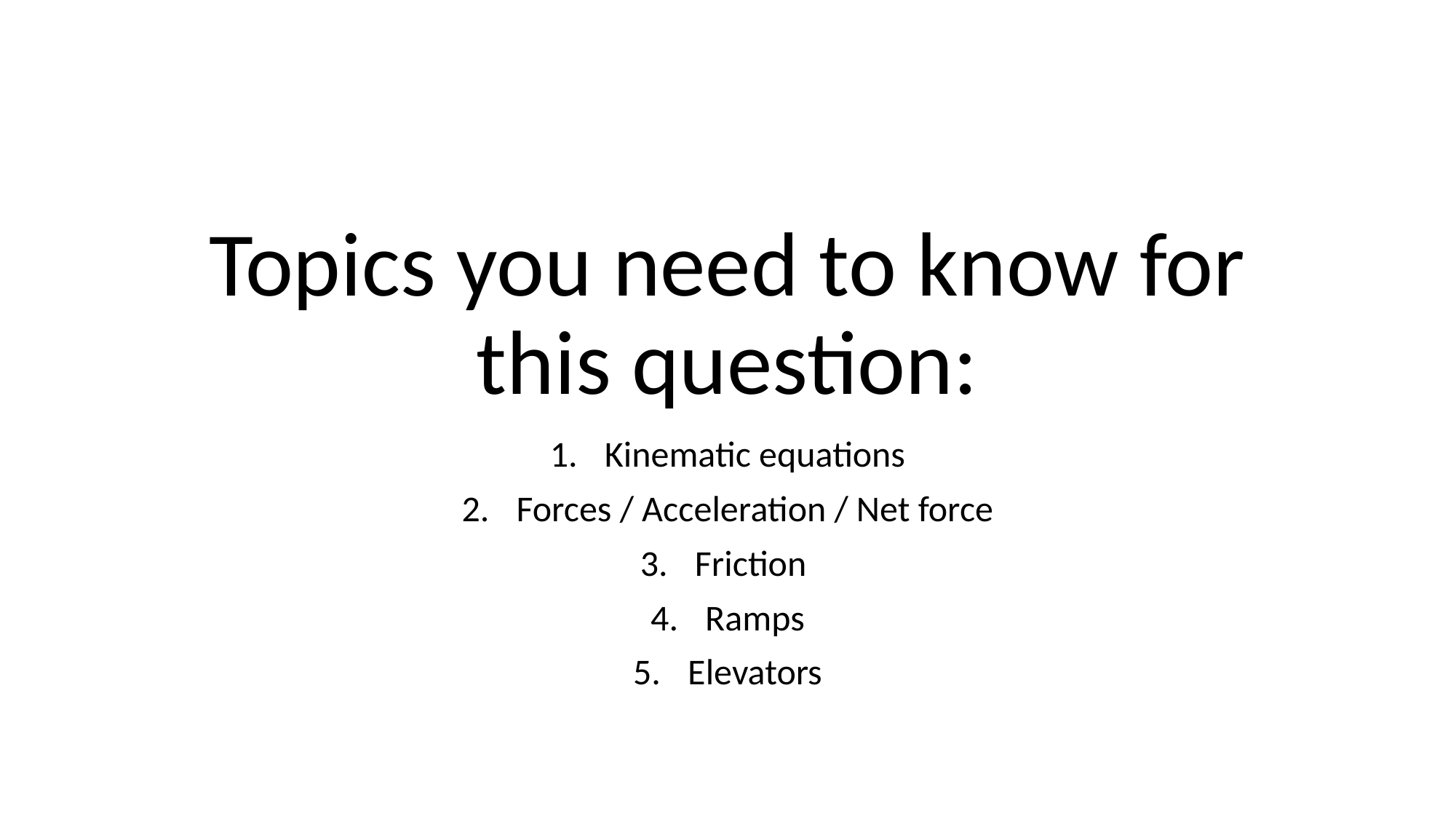

# Topics you need to know for this question:
Kinematic equations
Forces / Acceleration / Net force
Friction
Ramps
Elevators